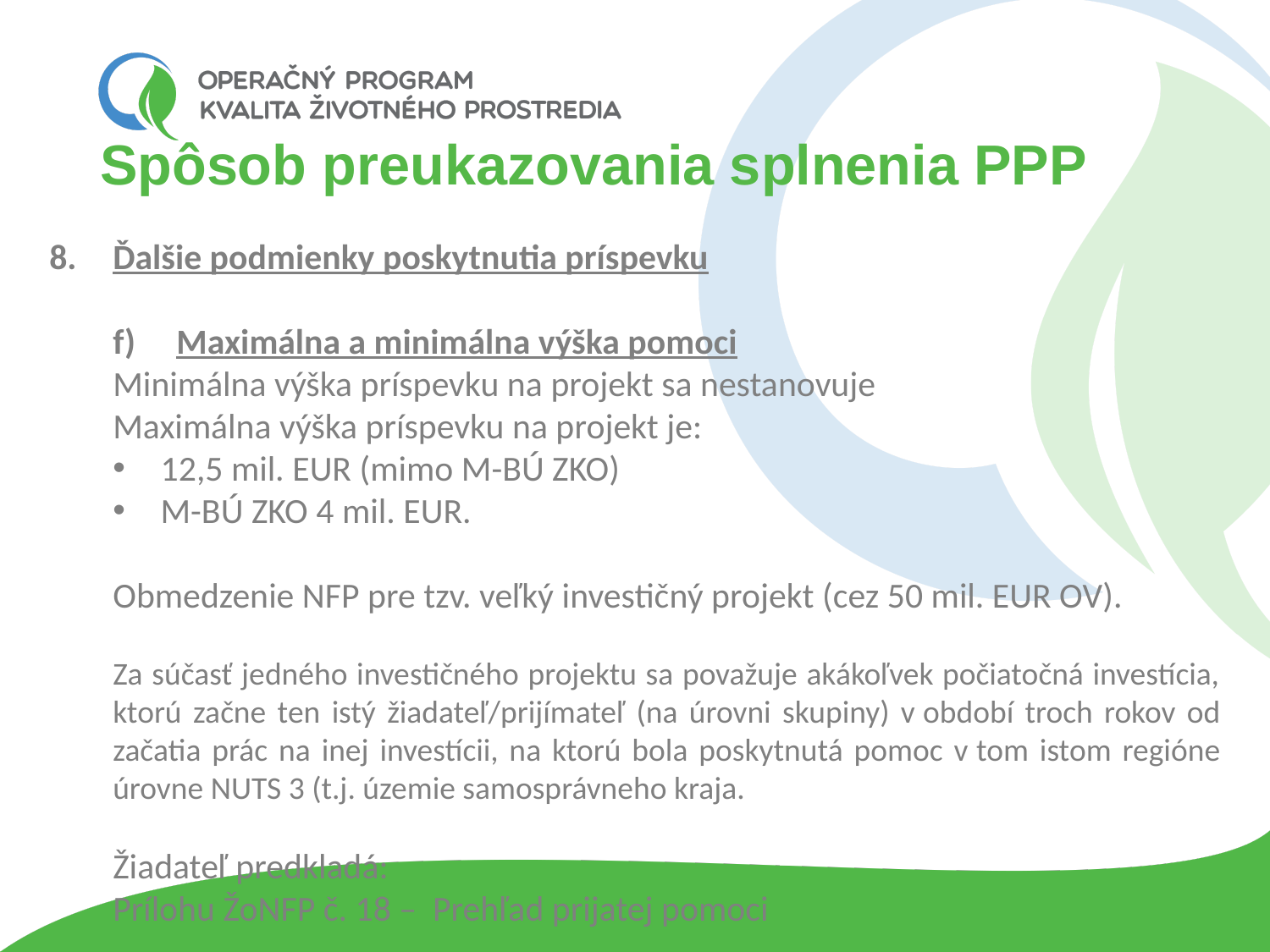

# Spôsob preukazovania splnenia PPP
Ďalšie podmienky poskytnutia príspevku

Maximálna a minimálna výška pomoci
Minimálna výška príspevku na projekt sa nestanovuje
Maximálna výška príspevku na projekt je:
12,5 mil. EUR (mimo M-BÚ ZKO)
M-BÚ ZKO 4 mil. EUR.

Obmedzenie NFP pre tzv. veľký investičný projekt (cez 50 mil. EUR OV).

Za súčasť jedného investičného projektu sa považuje akákoľvek počiatočná investícia, ktorú začne ten istý žiadateľ/prijímateľ (na úrovni skupiny) v období troch rokov od začatia prác na inej investícii, na ktorú bola poskytnutá pomoc v tom istom regióne úrovne NUTS 3 (t.j. územie samosprávneho kraja.

Žiadateľ predkladá:
Prílohu ŽoNFP č. 18 –  Prehľad prijatej pomoci